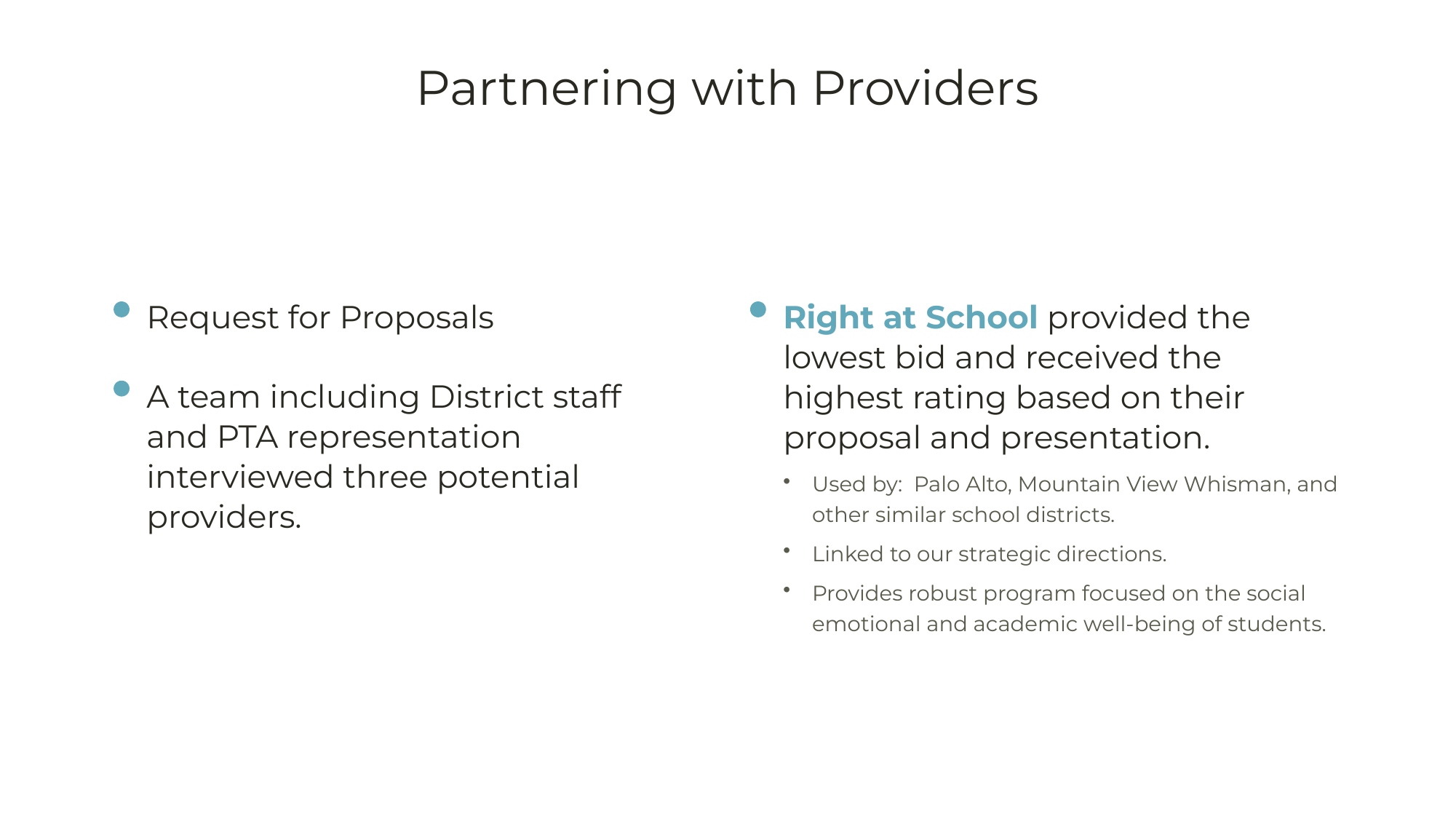

Partnering with Providers
Request for Proposals
Right at School provided the
lowest bid and received the
highest rating based on their
proposal and presentation.

A team including District staff
and PTA representation
interviewed three potential
providers.

Used by:  Palo Alto, Mountain View Whisman, and other similar school districts.
Linked to our strategic directions.
Provides robust program focused on the social emotional and academic well-being of students.